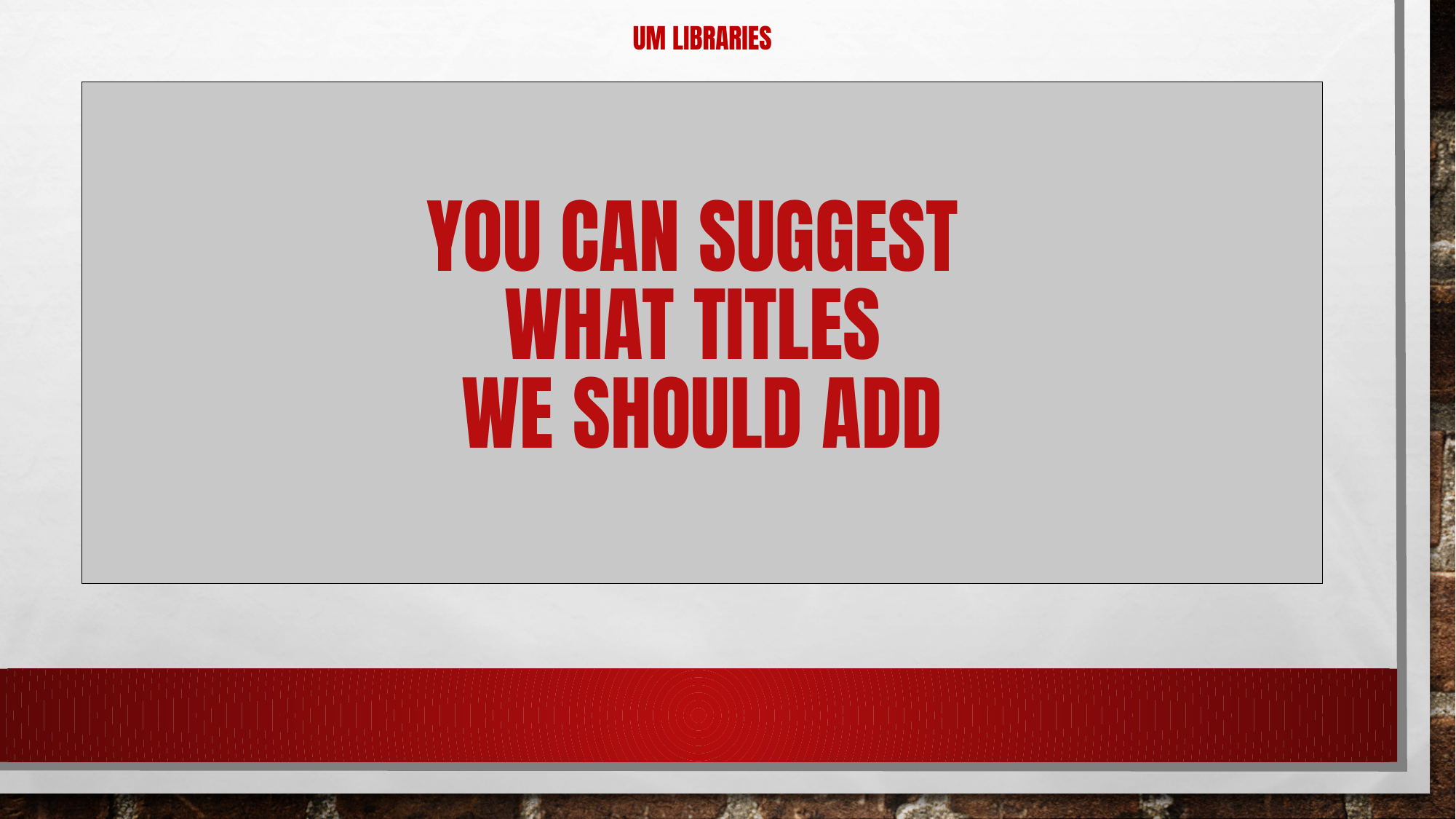

UM LIBRARIES
# You can suggest what titles we should add